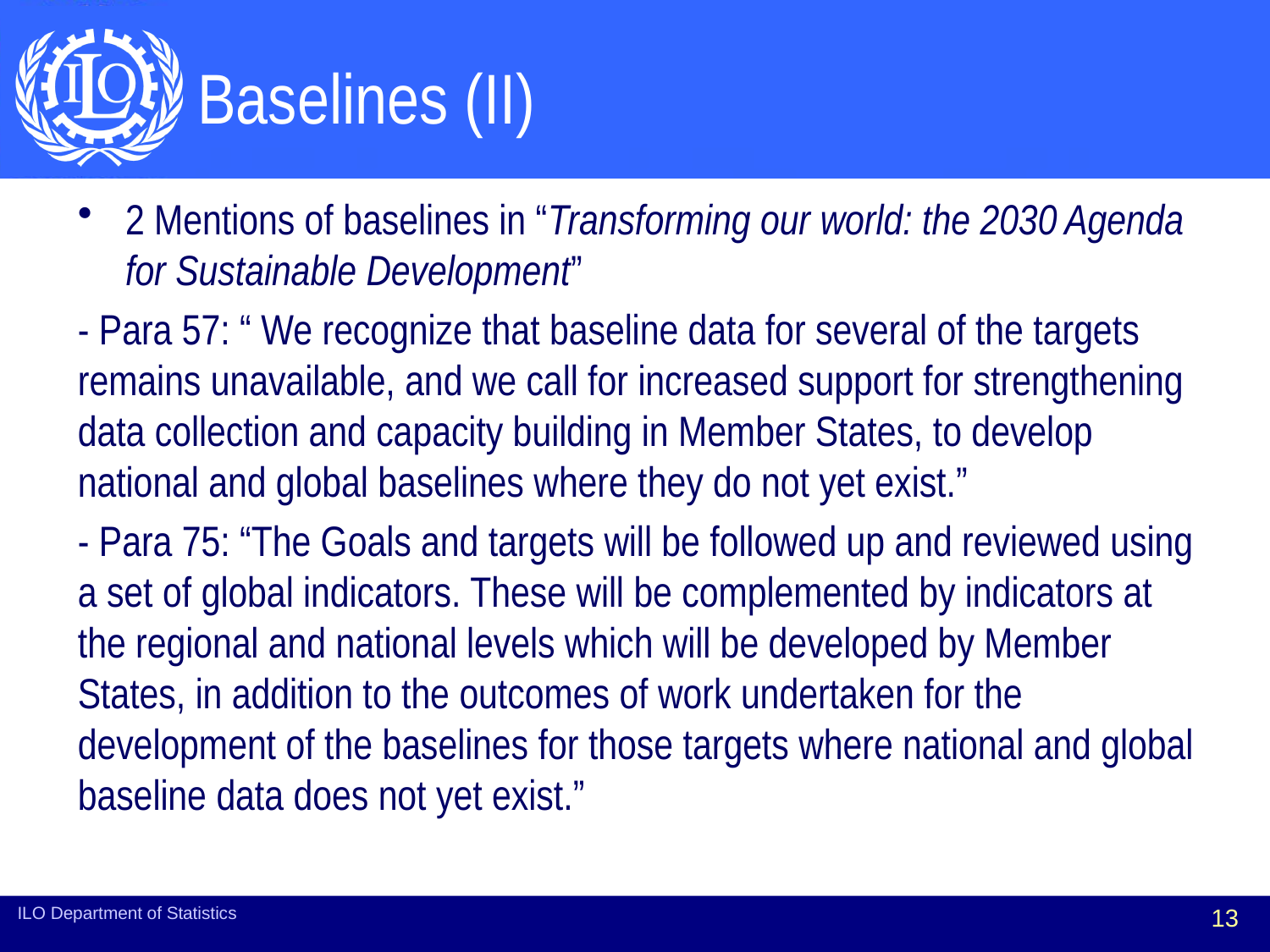

# Baselines (II)
2 Mentions of baselines in “Transforming our world: the 2030 Agenda for Sustainable Development”
- Para 57: “ We recognize that baseline data for several of the targets remains unavailable, and we call for increased support for strengthening data collection and capacity building in Member States, to develop national and global baselines where they do not yet exist.”
- Para 75: “The Goals and targets will be followed up and reviewed using a set of global indicators. These will be complemented by indicators at the regional and national levels which will be developed by Member States, in addition to the outcomes of work undertaken for the development of the baselines for those targets where national and global baseline data does not yet exist.”
ILO Department of Statistics
13